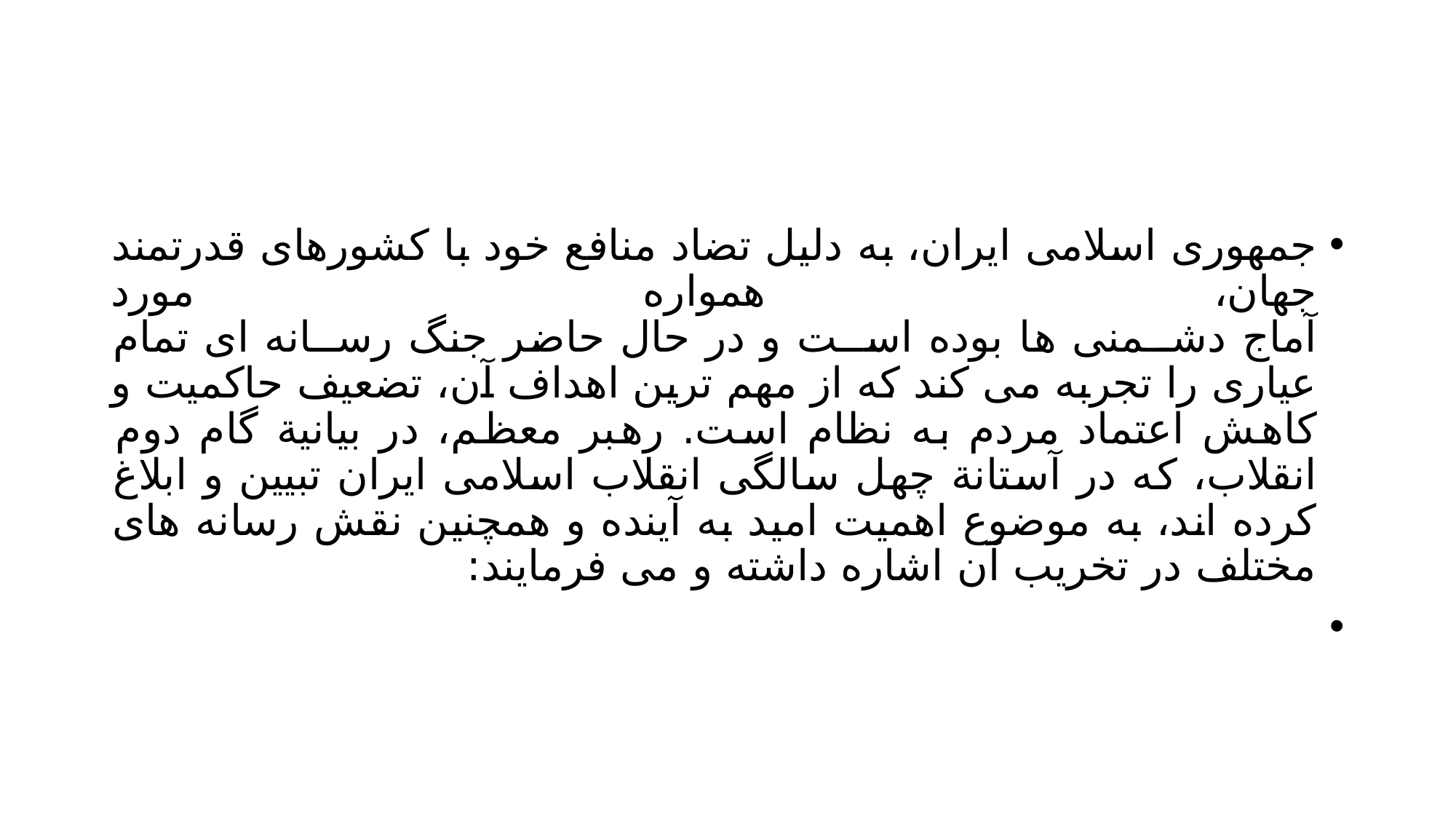

#
جمهوری اسلامی ایران، به دلیل تضاد منافع خود با كشورهای قدرتمند جهان، همواره مورد
آماج دشــمنی ها بوده اســت و در حال حاضر جنگ رســانه ای تمام عیاری را تجربه می کند كه از مهم ترین اهداف آن، تضعیف حاكمیت و كاهش اعتماد مردم به نظام است. رهبر معظم، در بیانیة گام دوم انقلاب، كه در آستانة چهل سالگی انقلاب اسلامی ایران تبیین و ابلاغ كرده اند، به موضوع اهمیت امید به آینده و همچنین نقش رسانه های مختلف در تخریب آن اشاره داشته و می فرمایند: